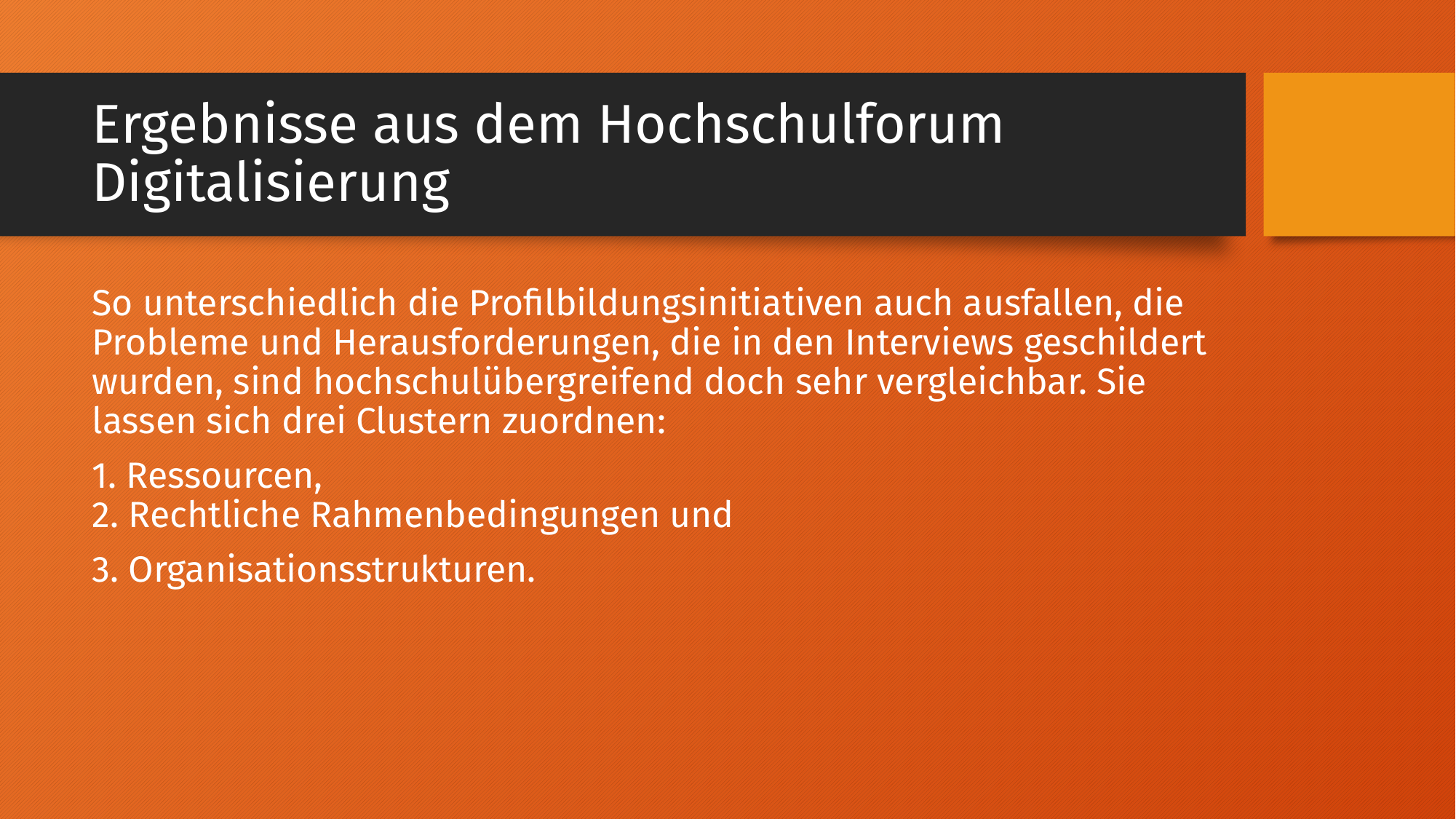

# Ergebnisse aus dem Hochschulforum Digitalisierung
So unterschiedlich die Profilbildungsinitiativen auch ausfallen, die Probleme und Herausforderungen, die in den Interviews geschildert wurden, sind hochschulübergreifend doch sehr vergleichbar. Sie lassen sich drei Clustern zuordnen:
1. Ressourcen,
2. Rechtliche Rahmenbedingungen und
3. Organisationsstrukturen.